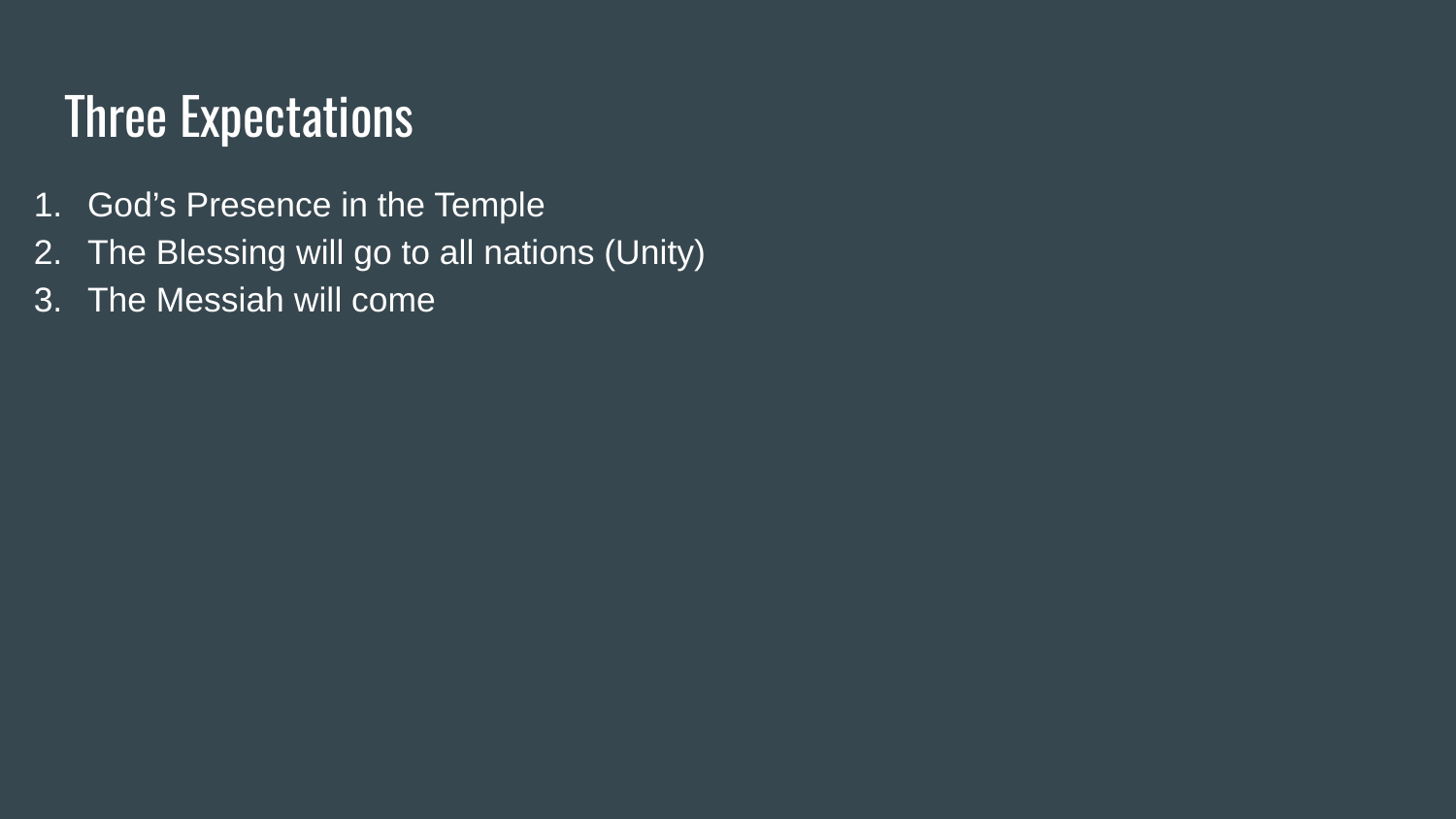

# Three Expectations
God’s Presence in the Temple
The Blessing will go to all nations (Unity)
The Messiah will come